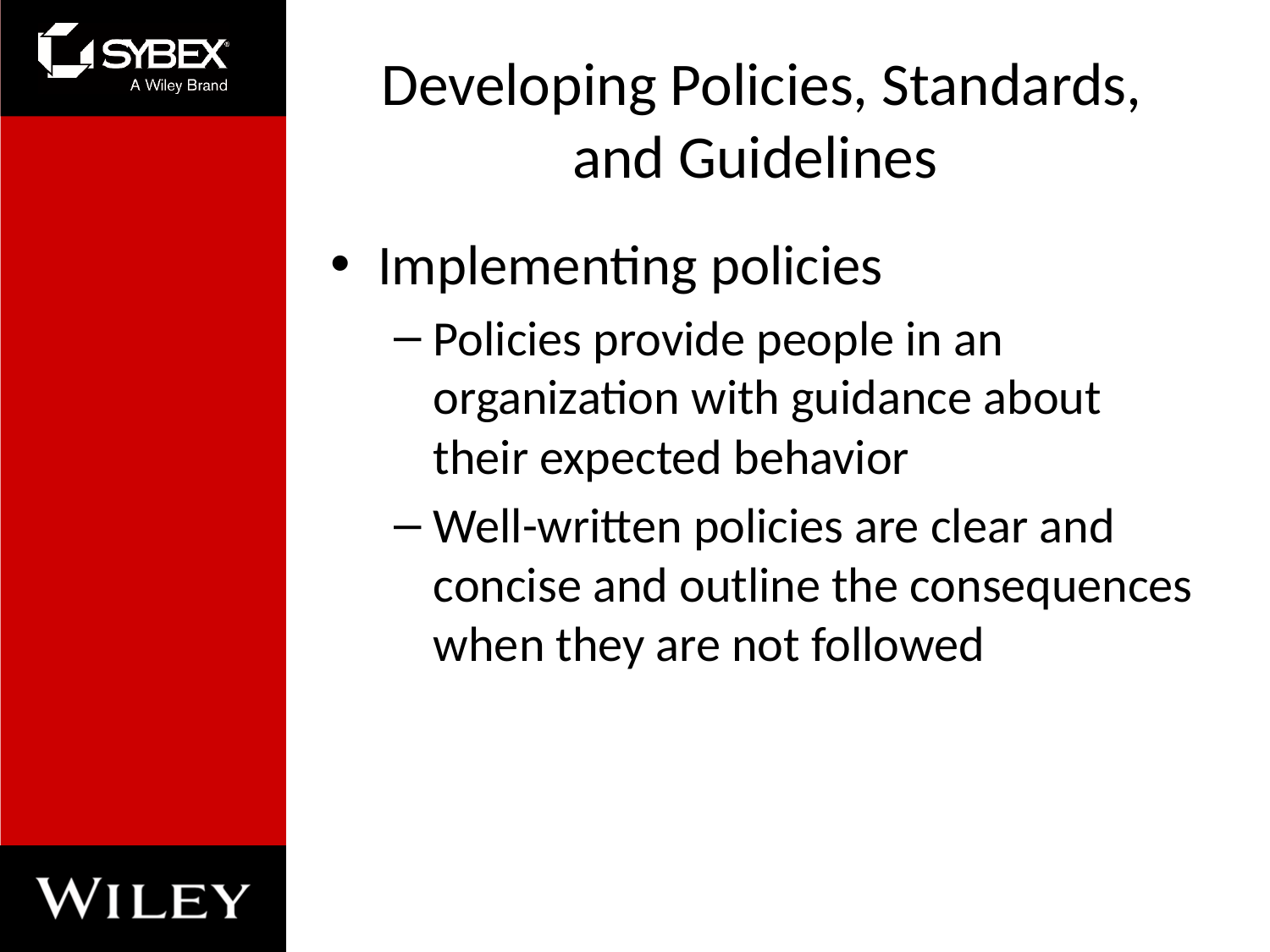

# Developing Policies, Standards, and Guidelines
Implementing policies
Policies provide people in an organization with guidance about their expected behavior
Well-written policies are clear and concise and outline the consequences when they are not followed